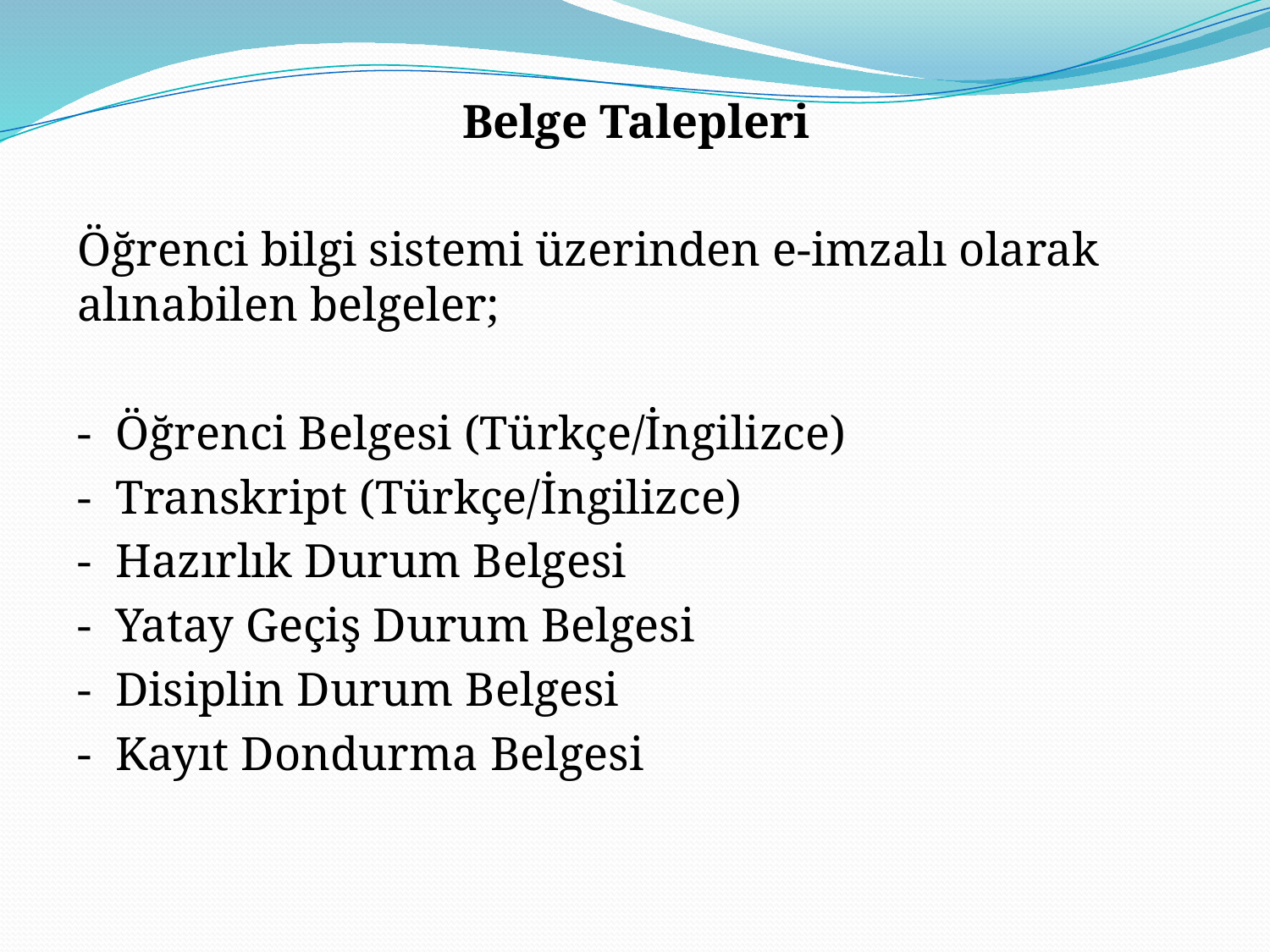

Belge Talepleri

Öğrenci bilgi sistemi üzerinden e-imzalı olarak alınabilen belgeler;

-  Öğrenci Belgesi (Türkçe/İngilizce)
-  Transkript (Türkçe/İngilizce)
-  Hazırlık Durum Belgesi
-  Yatay Geçiş Durum Belgesi
-  Disiplin Durum Belgesi
-  Kayıt Dondurma Belgesi